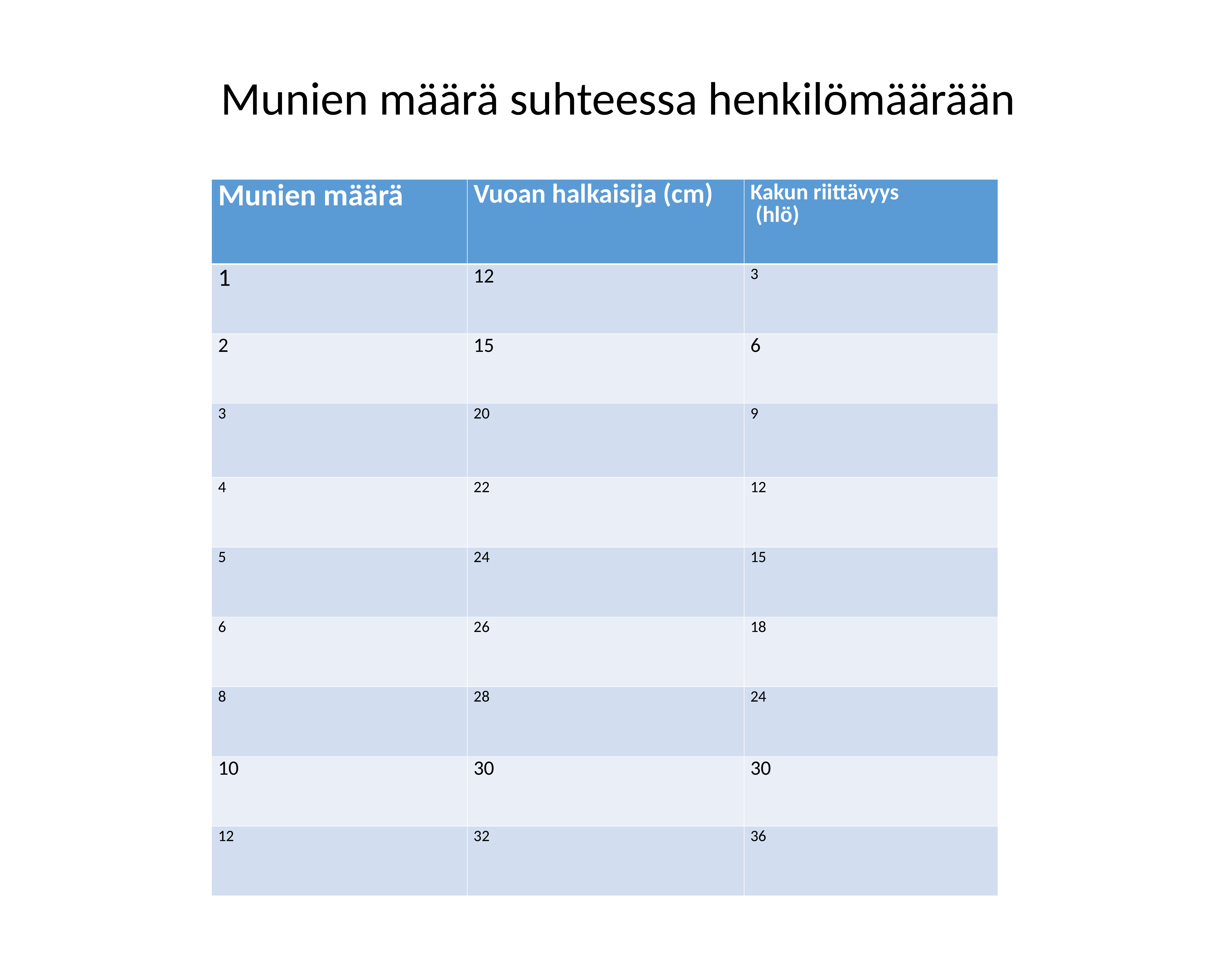

# Munien määrä suhteessa henkilömäärään
| Munien määrä | Vuoan halkaisija (cm) | Kakun riittävyys (hlö) |
| --- | --- | --- |
| 1 | 12 | 3 |
| 2 | 15 | 6 |
| 3 | 20 | 9 |
| 4 | 22 | 12 |
| 5 | 24 | 15 |
| 6 | 26 | 18 |
| 8 | 28 | 24 |
| 10 | 30 | 30 |
| 12 | 32 | 36 |